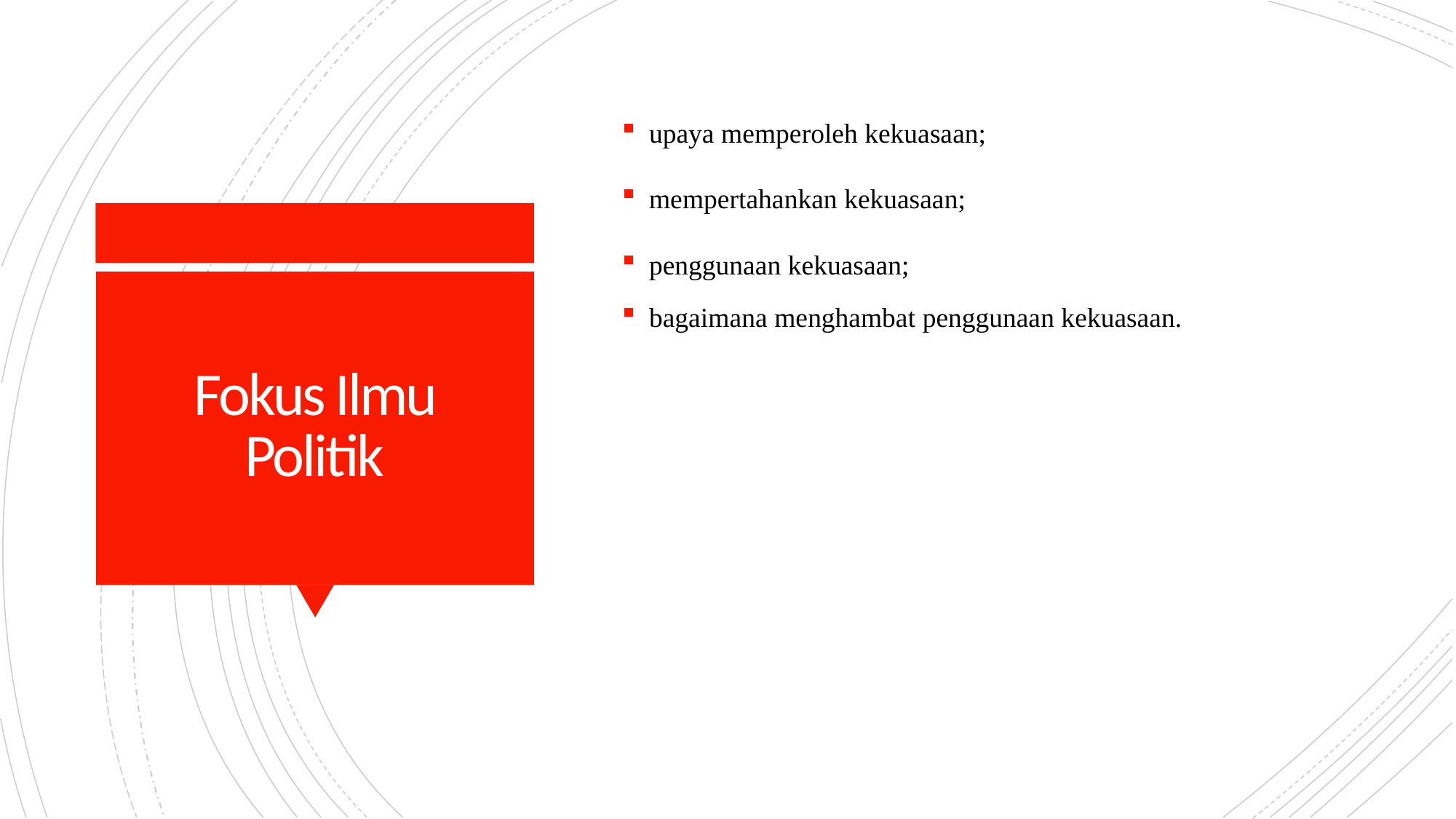

upaya memperoleh kekuasaan;
mempertahankan kekuasaan;
penggunaan kekuasaan;
bagaimana menghambat penggunaan kekuasaan.
# Fokus Ilmu Politik